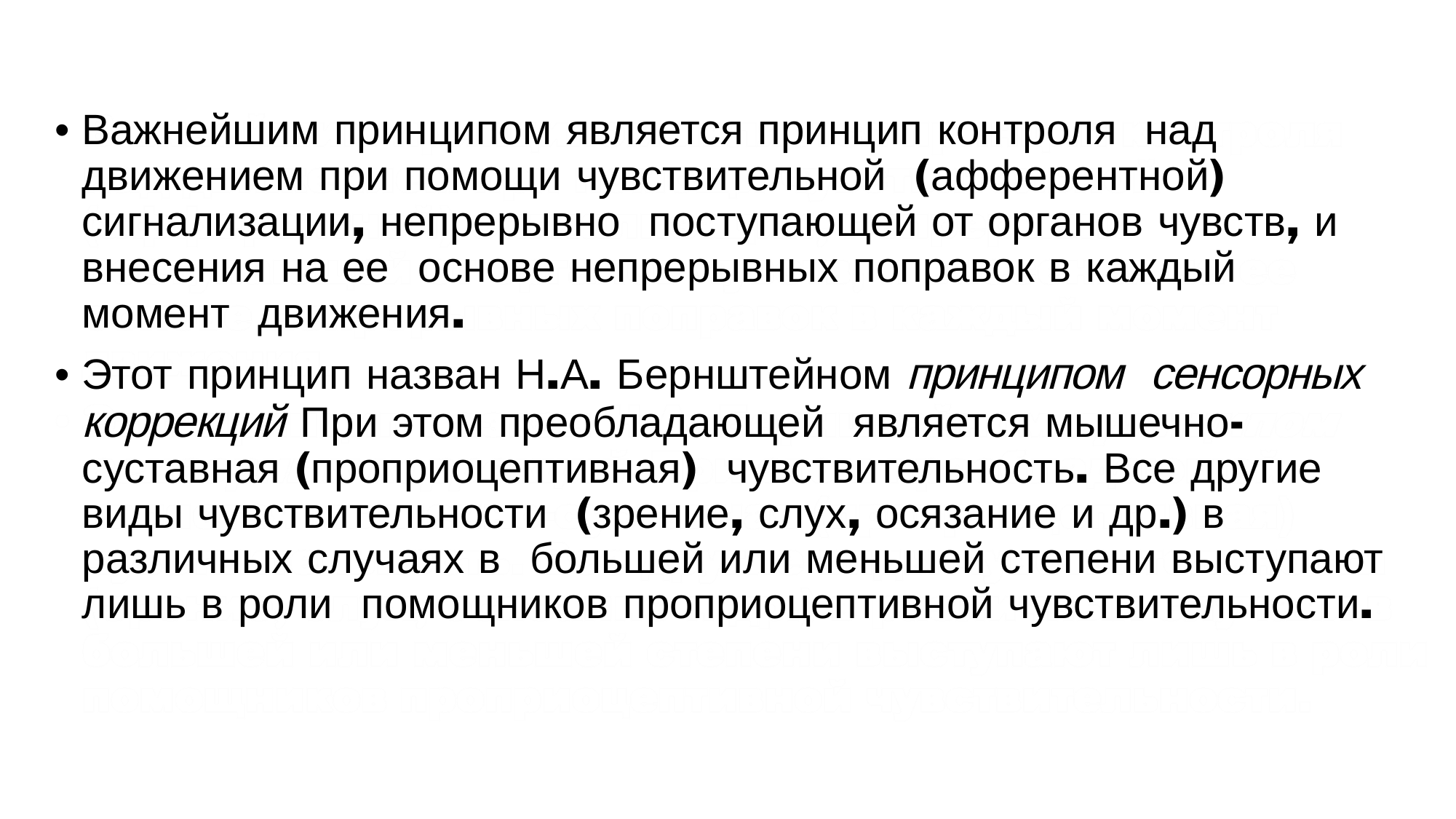

• Важнейшим принципом является принцип контроля  над движением при помощи чувствительной  (афферентной) сигнализации, непрерывно  поступающей от органов чувств, и внесения на ее  основе непрерывных поправок в каждый момент  движения.
• Этот принцип назван Н.А. Бернштейном принципом  сенсорных коррекций	При этом преобладающей  является мышечно-суставная (проприоцептивная)  чувствительность. Все другие виды чувствительности  (зрение, слух, осязание и др.) в различных случаях в  большей или меньшей степени выступают лишь в роли  помощников проприоцептивной чувствительности.